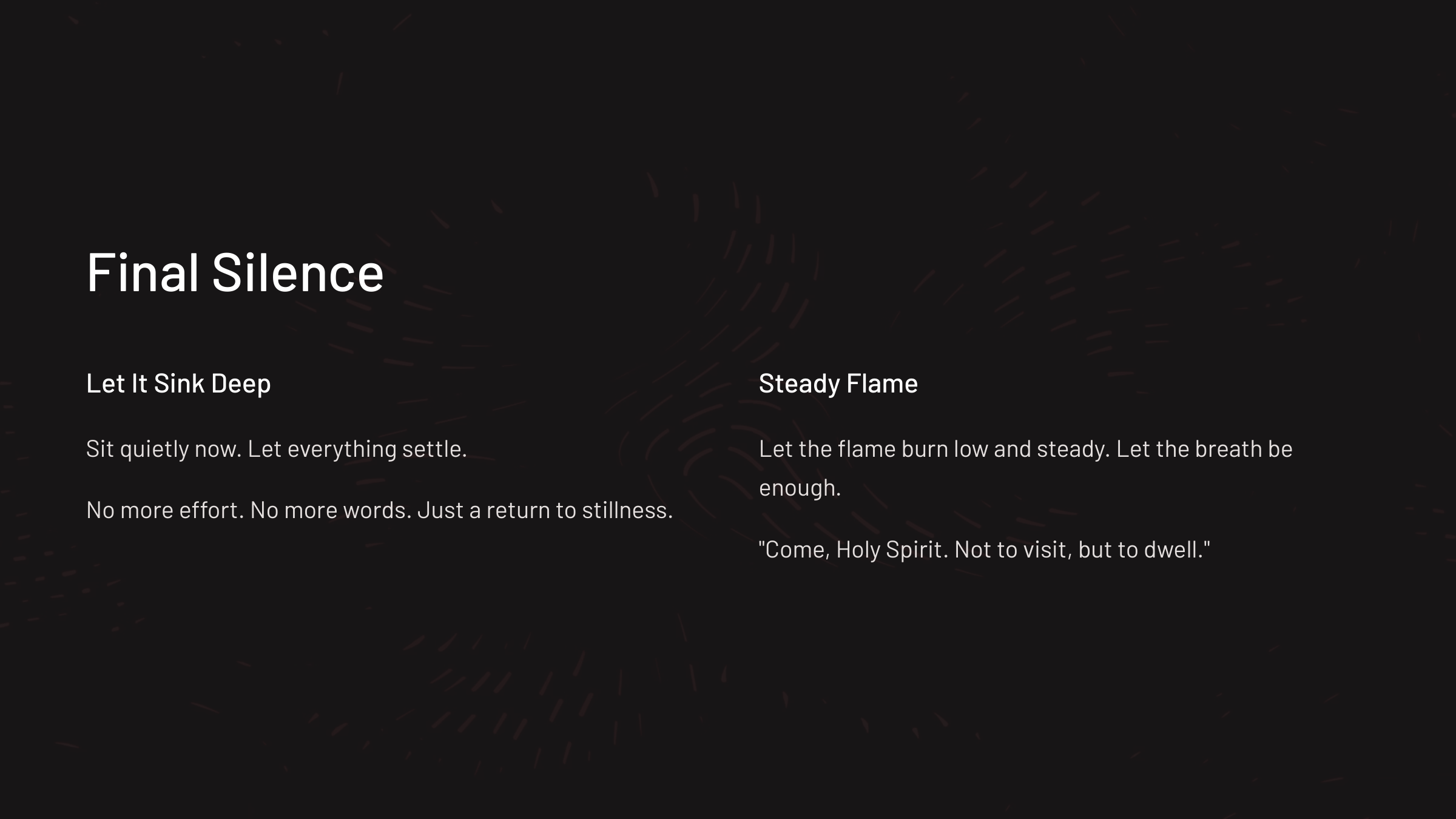

Final Silence
Let It Sink Deep
Steady Flame
Sit quietly now. Let everything settle.
Let the flame burn low and steady. Let the breath be enough.
No more effort. No more words. Just a return to stillness.
"Come, Holy Spirit. Not to visit, but to dwell."